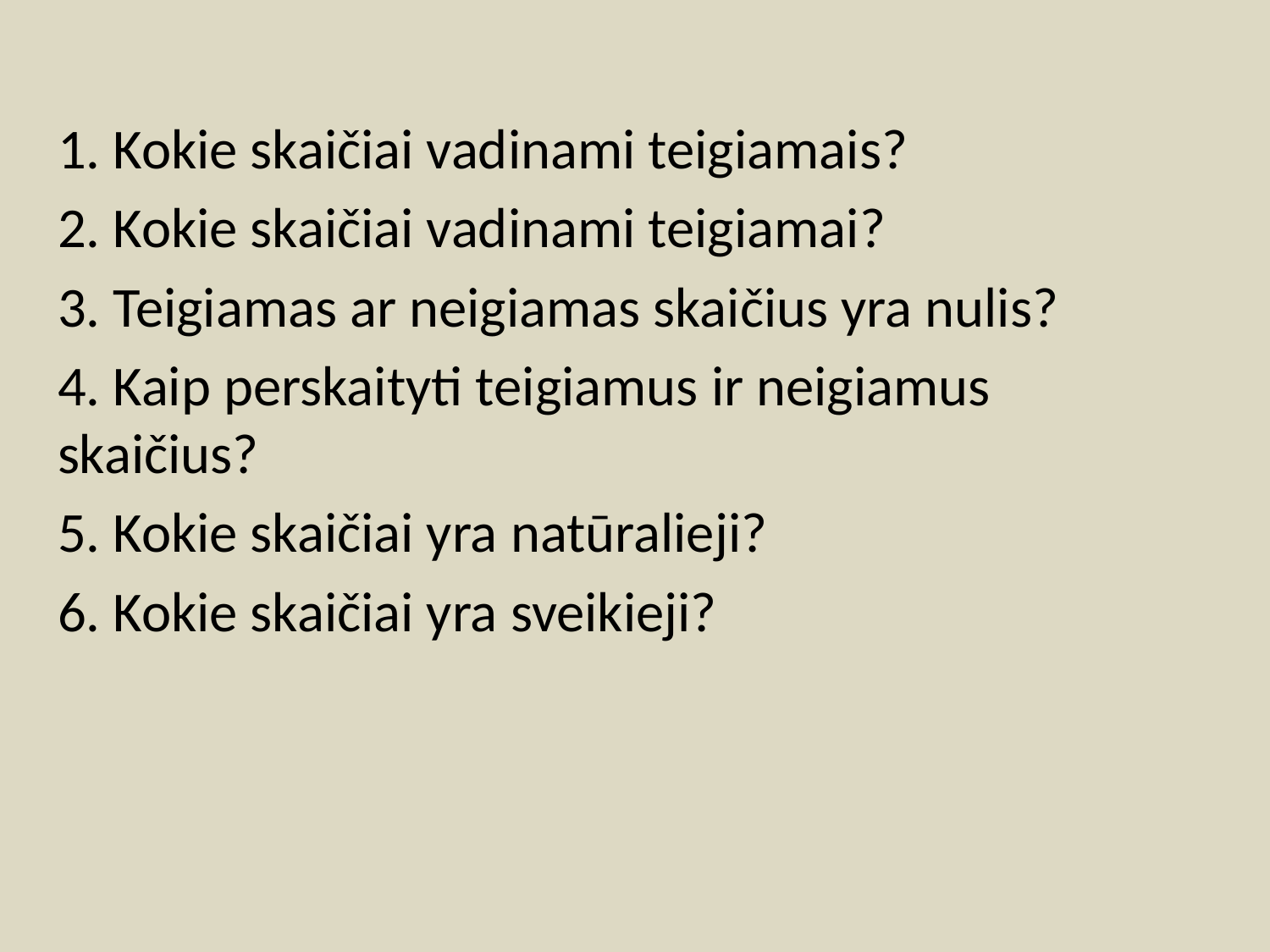

1. Kokie skaičiai vadinami teigiamais?
2. Kokie skaičiai vadinami teigiamai?
3. Teigiamas ar neigiamas skaičius yra nulis?
4. Kaip perskaityti teigiamus ir neigiamus skaičius?
5. Kokie skaičiai yra natūralieji?
6. Kokie skaičiai yra sveikieji?